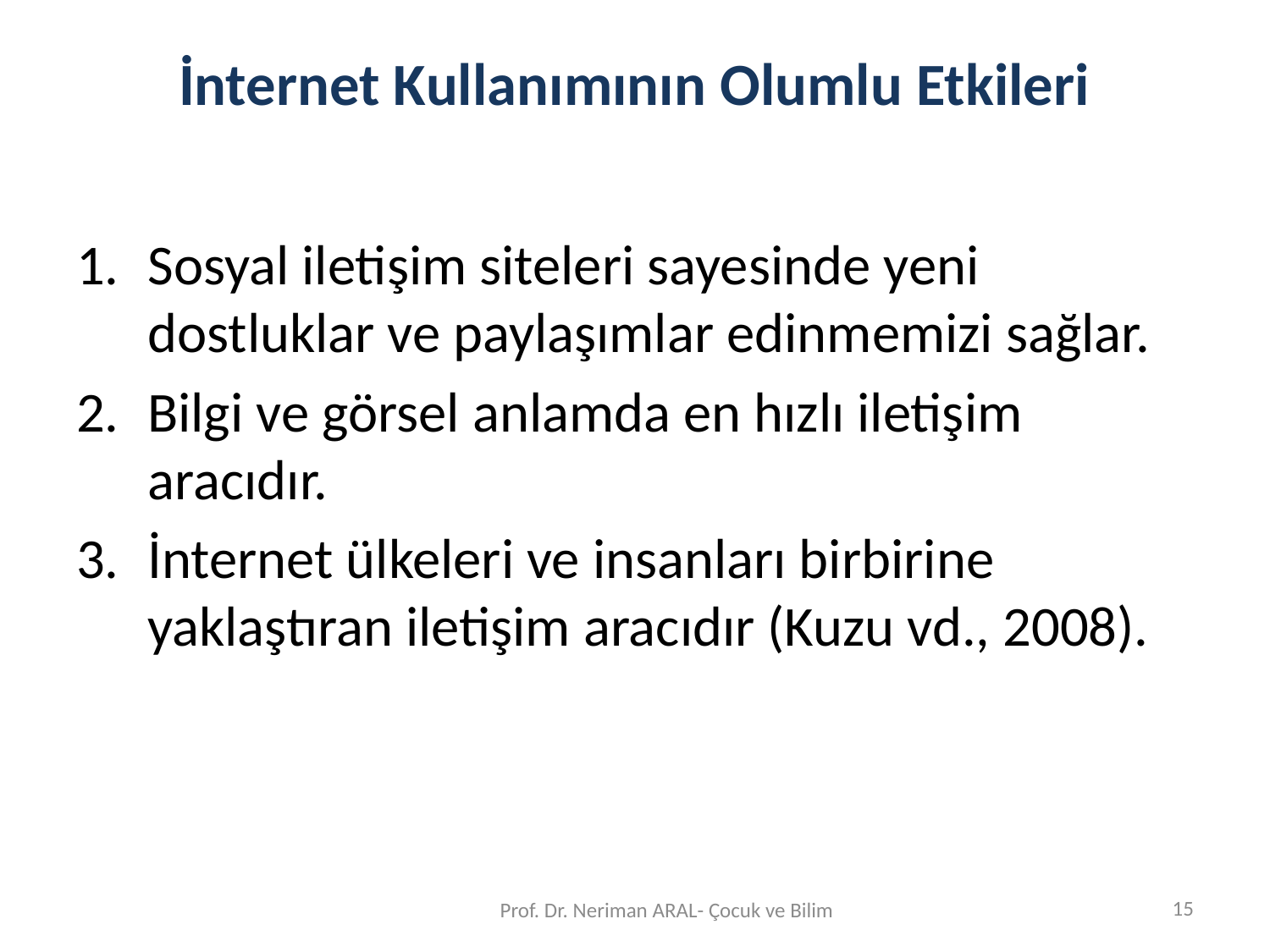

# İnternet Kullanımının Olumlu Etkileri
Sosyal iletişim siteleri sayesinde yeni dostluklar ve paylaşımlar edinmemizi sağlar.
Bilgi ve görsel anlamda en hızlı iletişim aracıdır.
İnternet ülkeleri ve insanları birbirine yaklaştıran iletişim aracıdır (Kuzu vd., 2008).

15
Prof. Dr. Neriman ARAL- Çocuk ve Bilim